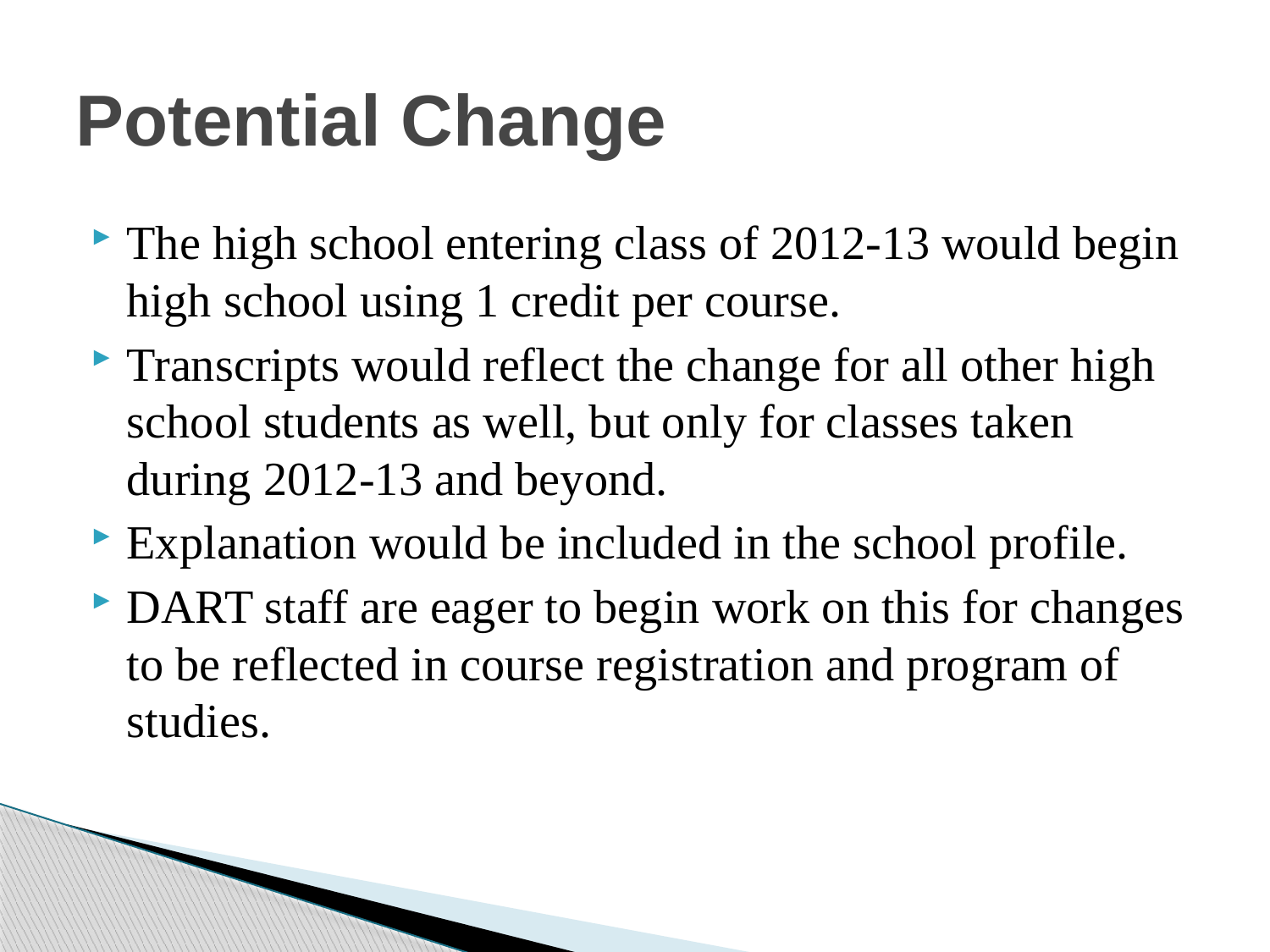

# Potential Change
The high school entering class of 2012-13 would begin high school using 1 credit per course.
Transcripts would reflect the change for all other high school students as well, but only for classes taken during 2012-13 and beyond.
Explanation would be included in the school profile.
DART staff are eager to begin work on this for changes to be reflected in course registration and program of studies.